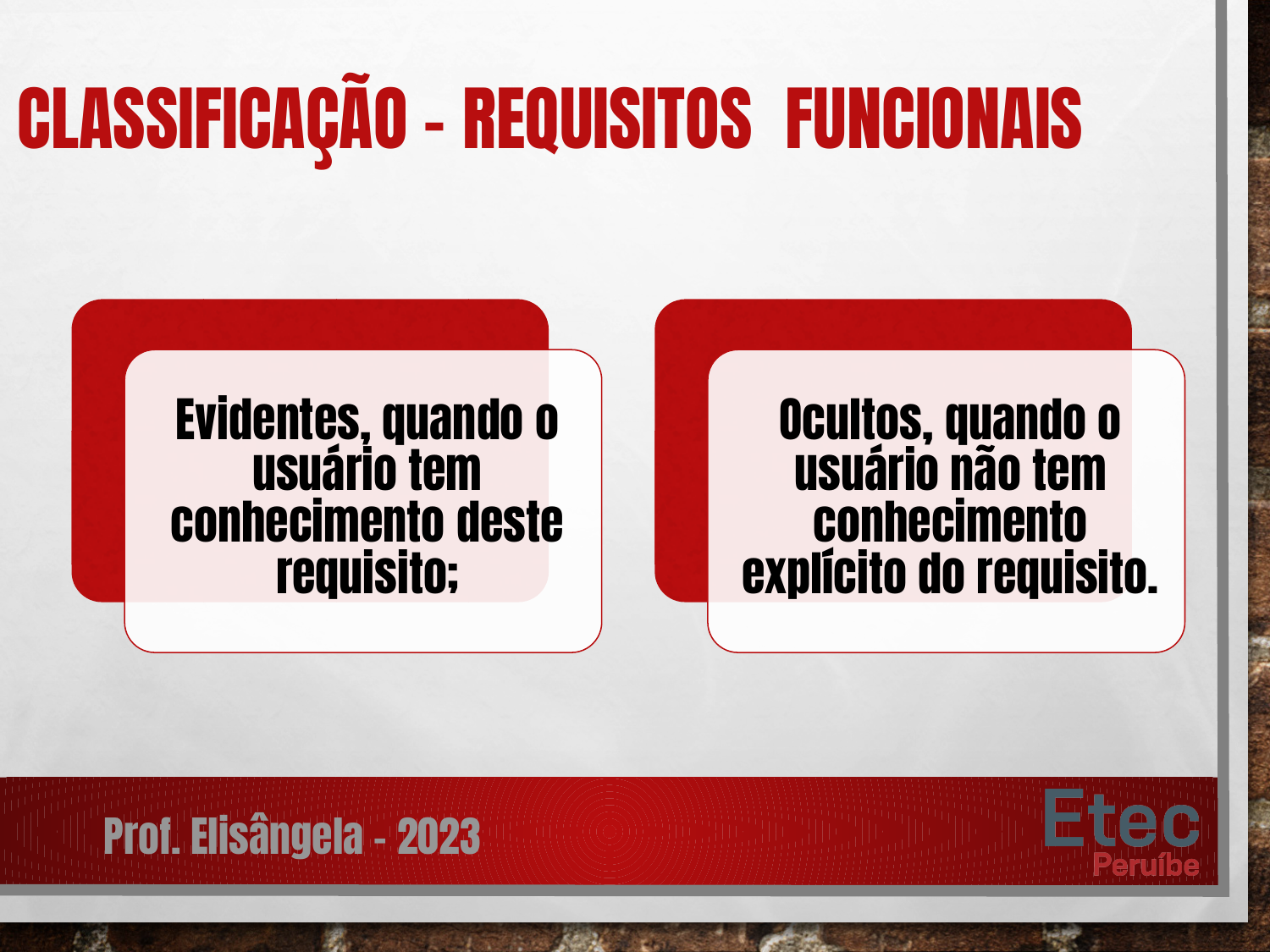

# Classificação - requisitos  Funcionais
Evidentes, quando o usuário tem conhecimento deste requisito;
Ocultos, quando o usuário não tem conhecimento explícito do requisito.